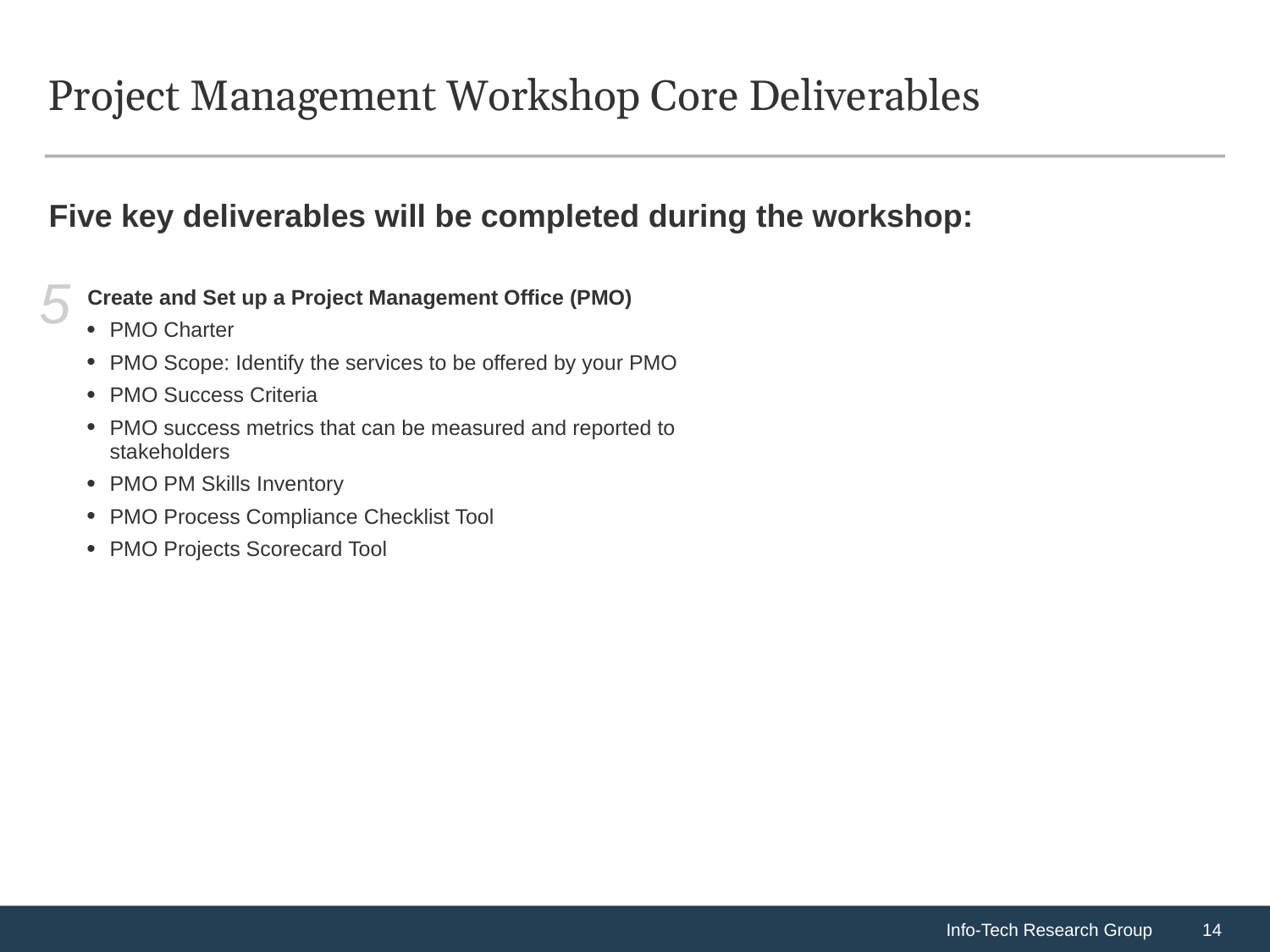

# Project Management Workshop Core Deliverables
Five key deliverables will be completed during the workshop:

Create and Set up a Project Management Office (PMO)
PMO Charter
PMO Scope: Identify the services to be offered by your PMO
PMO Success Criteria
PMO success metrics that can be measured and reported to stakeholders
PMO PM Skills Inventory
PMO Process Compliance Checklist Tool
PMO Projects Scorecard Tool

5